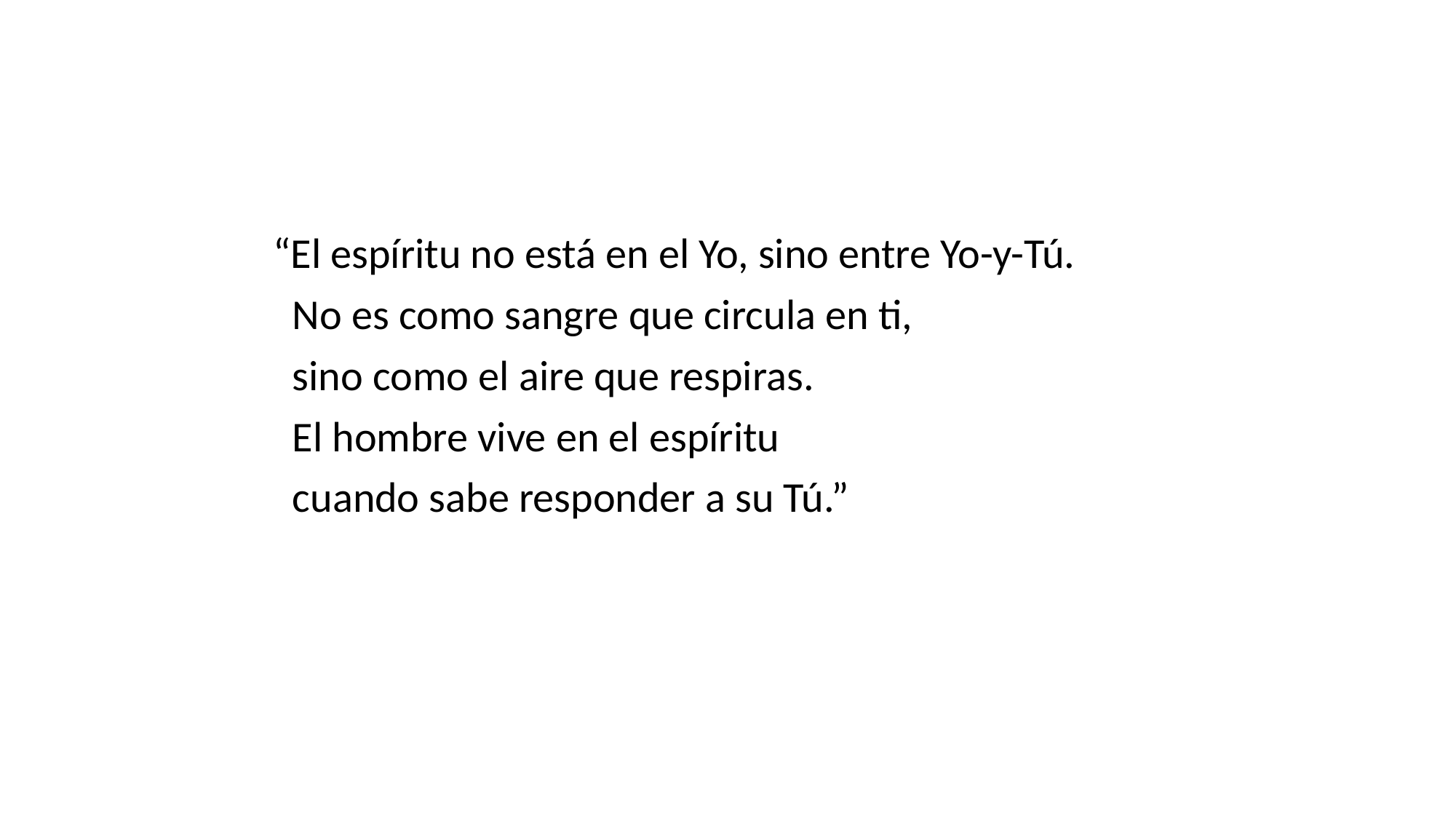

“El espíritu no está en el Yo, sino entre Yo-y-Tú.
  No es como sangre que circula en ti,
  sino como el aire que respiras.
  El hombre vive en el espíritu
  cuando sabe responder a su Tú.”